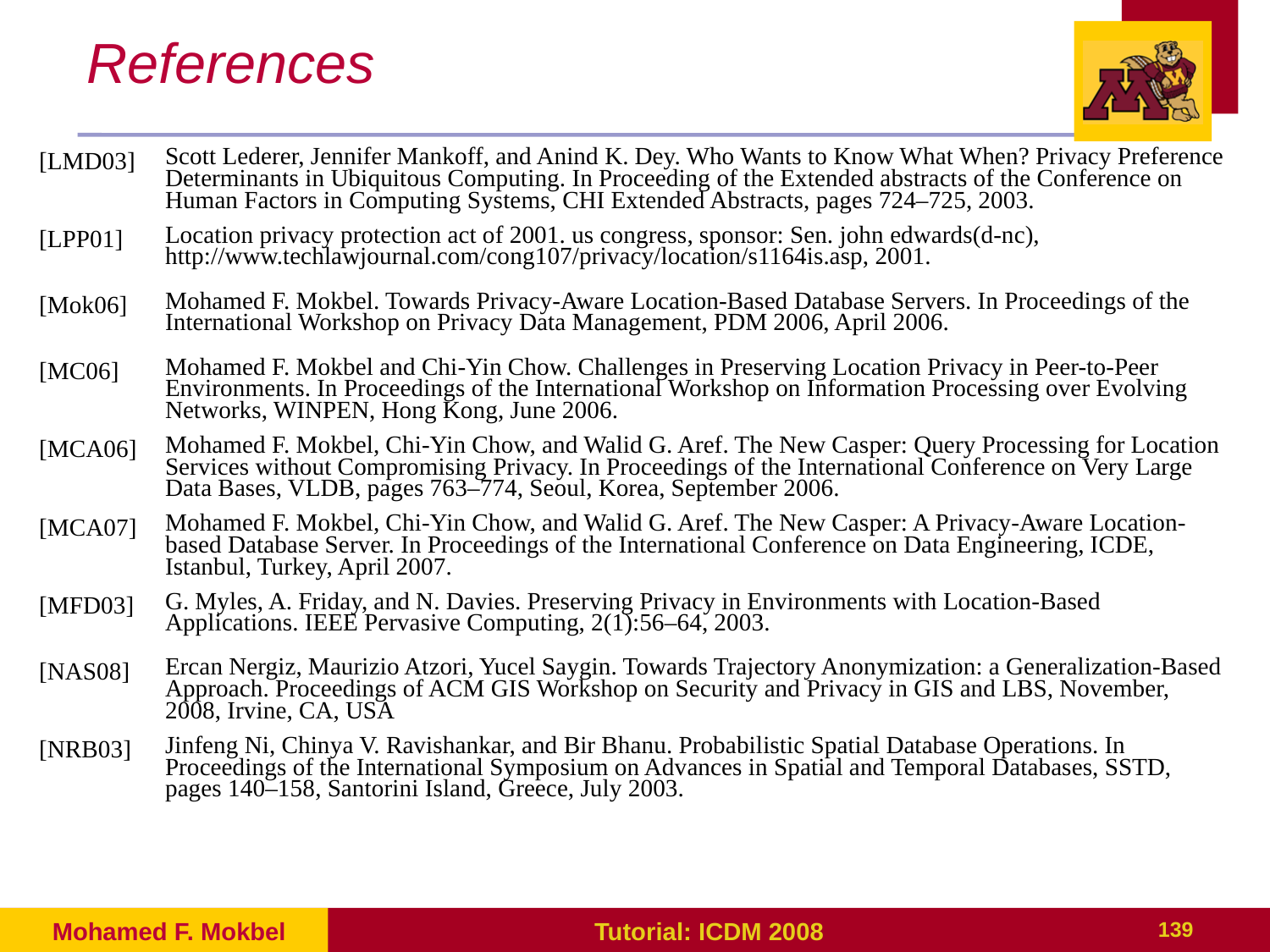

# References
| [LMD03] | Scott Lederer, Jennifer Mankoff, and Anind K. Dey. Who Wants to Know What When? Privacy Preference Determinants in Ubiquitous Computing. In Proceeding of the Extended abstracts of the Conference on Human Factors in Computing Systems, CHI Extended Abstracts, pages 724–725, 2003. |
| --- | --- |
| [LPP01] | Location privacy protection act of 2001. us congress, sponsor: Sen. john edwards(d-nc), http://www.techlawjournal.com/cong107/privacy/location/s1164is.asp, 2001. |
| [Mok06] | Mohamed F. Mokbel. Towards Privacy-Aware Location-Based Database Servers. In Proceedings of the International Workshop on Privacy Data Management, PDM 2006, April 2006. |
| [MC06] | Mohamed F. Mokbel and Chi-Yin Chow. Challenges in Preserving Location Privacy in Peer-to-Peer Environments. In Proceedings of the International Workshop on Information Processing over Evolving Networks, WINPEN, Hong Kong, June 2006. |
| [MCA06] | Mohamed F. Mokbel, Chi-Yin Chow, and Walid G. Aref. The New Casper: Query Processing for Location Services without Compromising Privacy. In Proceedings of the International Conference on Very Large Data Bases, VLDB, pages 763–774, Seoul, Korea, September 2006. |
| [MCA07] | Mohamed F. Mokbel, Chi-Yin Chow, and Walid G. Aref. The New Casper: A Privacy-Aware Location-based Database Server. In Proceedings of the International Conference on Data Engineering, ICDE, Istanbul, Turkey, April 2007. |
| [MFD03] | G. Myles, A. Friday, and N. Davies. Preserving Privacy in Environments with Location-Based Applications. IEEE Pervasive Computing, 2(1):56–64, 2003. |
| [NAS08] | Ercan Nergiz, Maurizio Atzori, Yucel Saygin. Towards Trajectory Anonymization: a Generalization-Based Approach. Proceedings of ACM GIS Workshop on Security and Privacy in GIS and LBS, November, 2008, Irvine, CA, USA |
| [NRB03] | Jinfeng Ni, Chinya V. Ravishankar, and Bir Bhanu. Probabilistic Spatial Database Operations. In Proceedings of the International Symposium on Advances in Spatial and Temporal Databases, SSTD, pages 140–158, Santorini Island, Greece, July 2003. |
Mohamed F. Mokbel
Tutorial: ICDM 2008
139